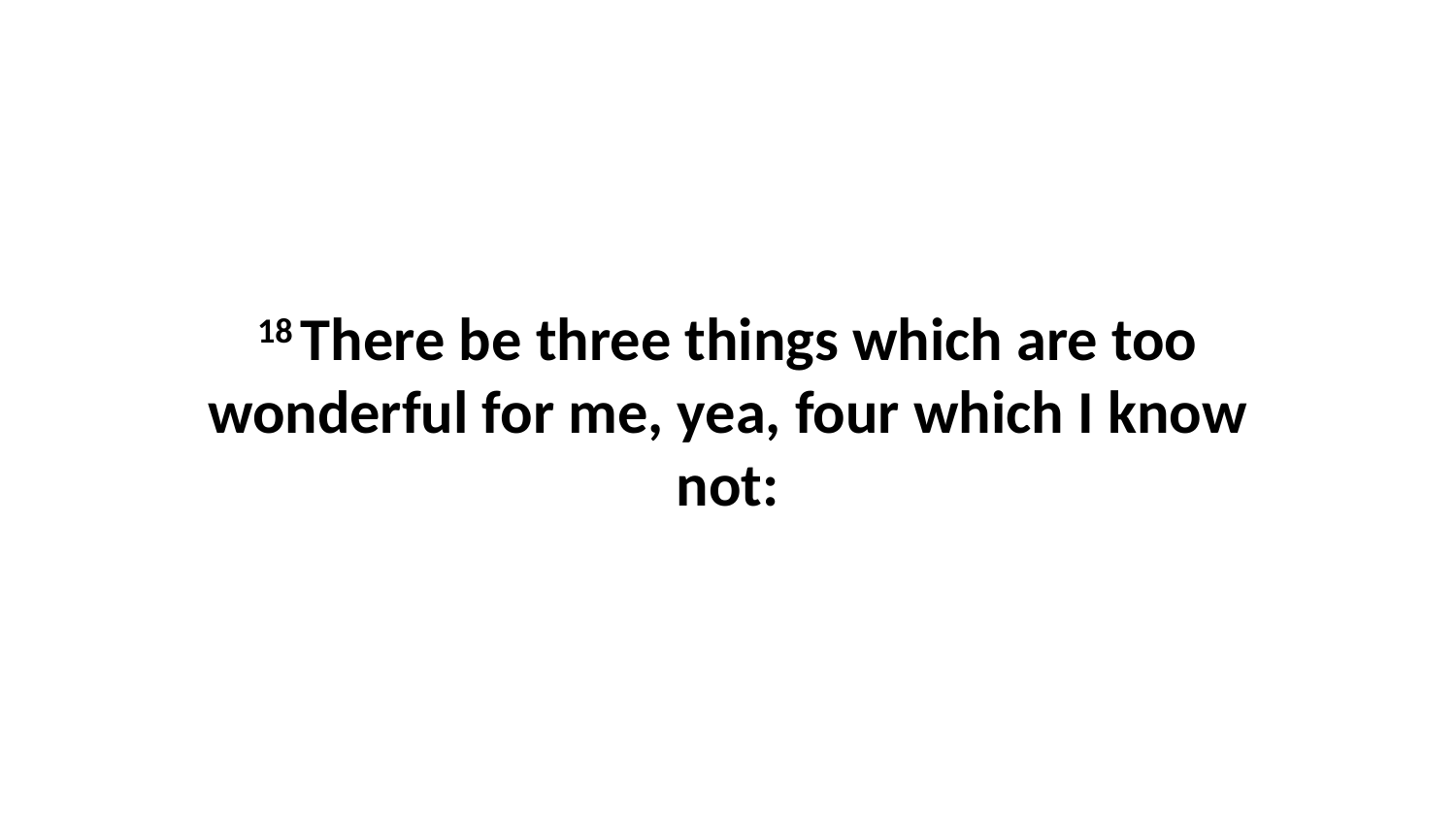

18 There be three things which are too wonderful for me, yea, four which I know not: